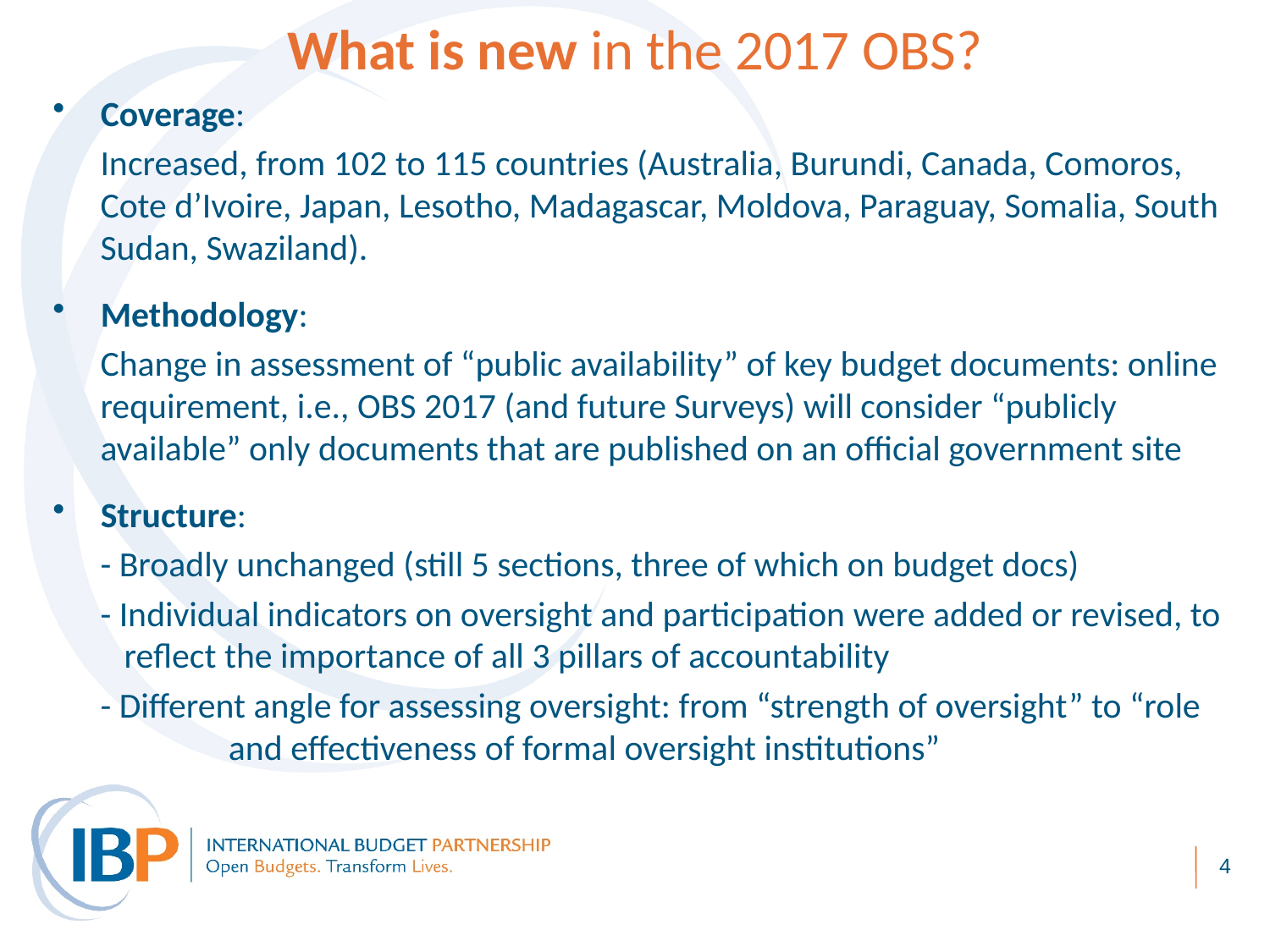

# What is new in the 2017 OBS?
Coverage:
Increased, from 102 to 115 countries (Australia, Burundi, Canada, Comoros, Cote d’Ivoire, Japan, Lesotho, Madagascar, Moldova, Paraguay, Somalia, South Sudan, Swaziland).

Methodology:
	Change in assessment of “public availability” of key budget documents: online requirement, i.e., OBS 2017 (and future Surveys) will consider “publicly available” only documents that are published on an official government site

Structure:
- Broadly unchanged (still 5 sections, three of which on budget docs)
- Individual indicators on oversight and participation were added or revised, to reflect the importance of all 3 pillars of accountability
- Different angle for assessing oversight: from “strength of oversight” to “role                  and effectiveness of formal oversight institutions”
4